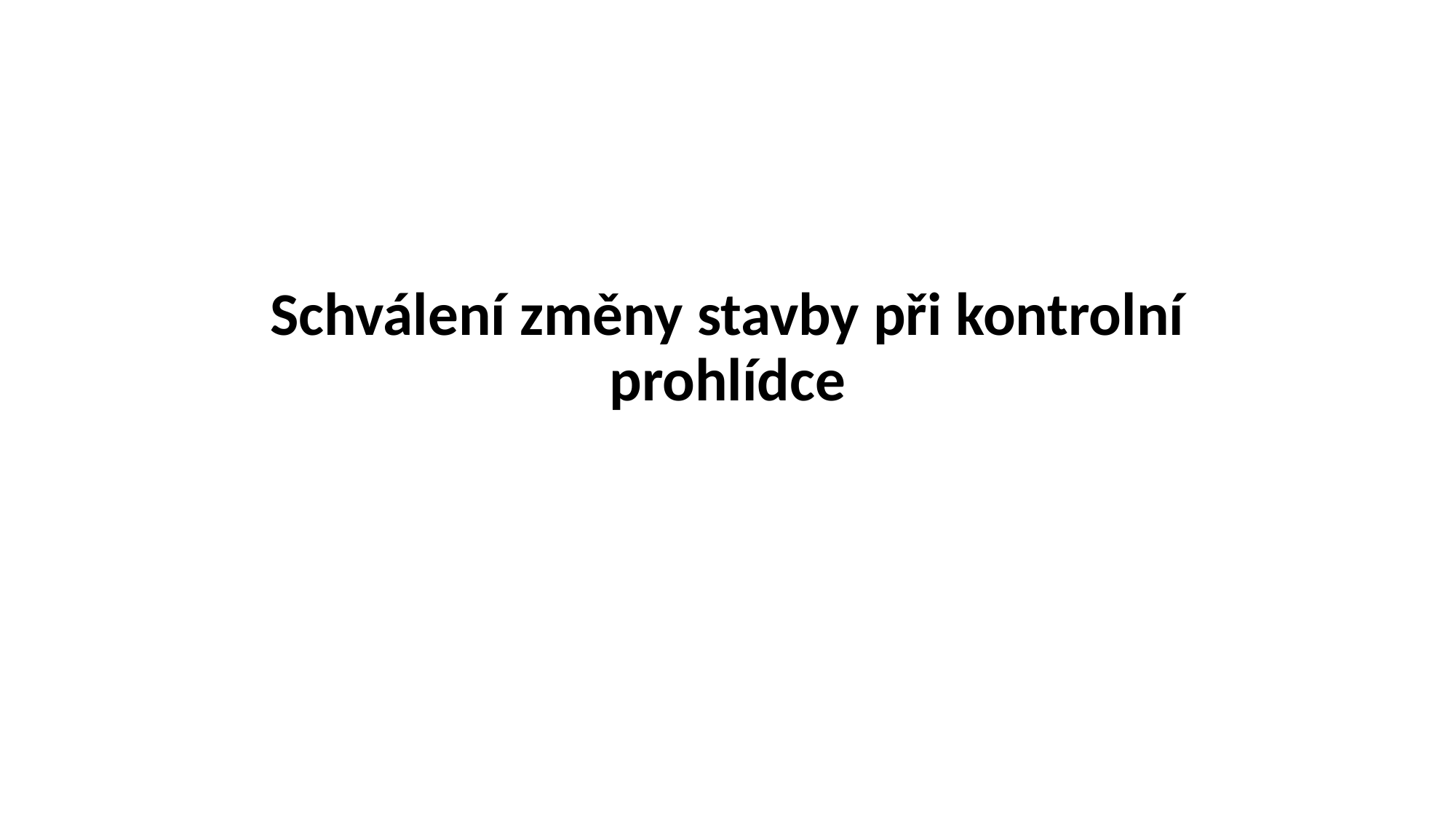

# Schválení změny stavby při kontrolní prohlídce